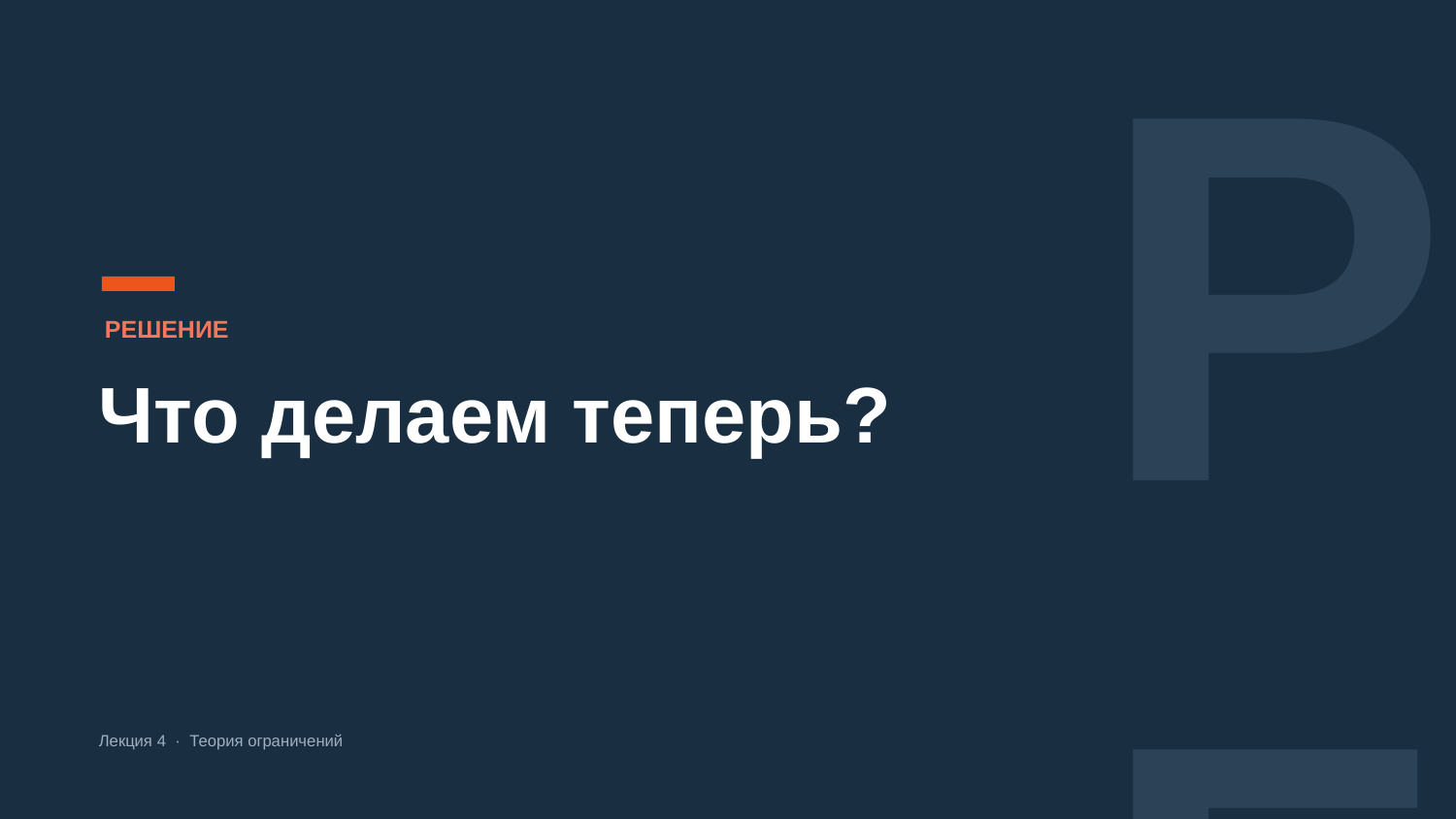

РЕШ

РЕШЕНИЕ
Что делаем теперь?
Лекция 4  ·  Теория ограничений